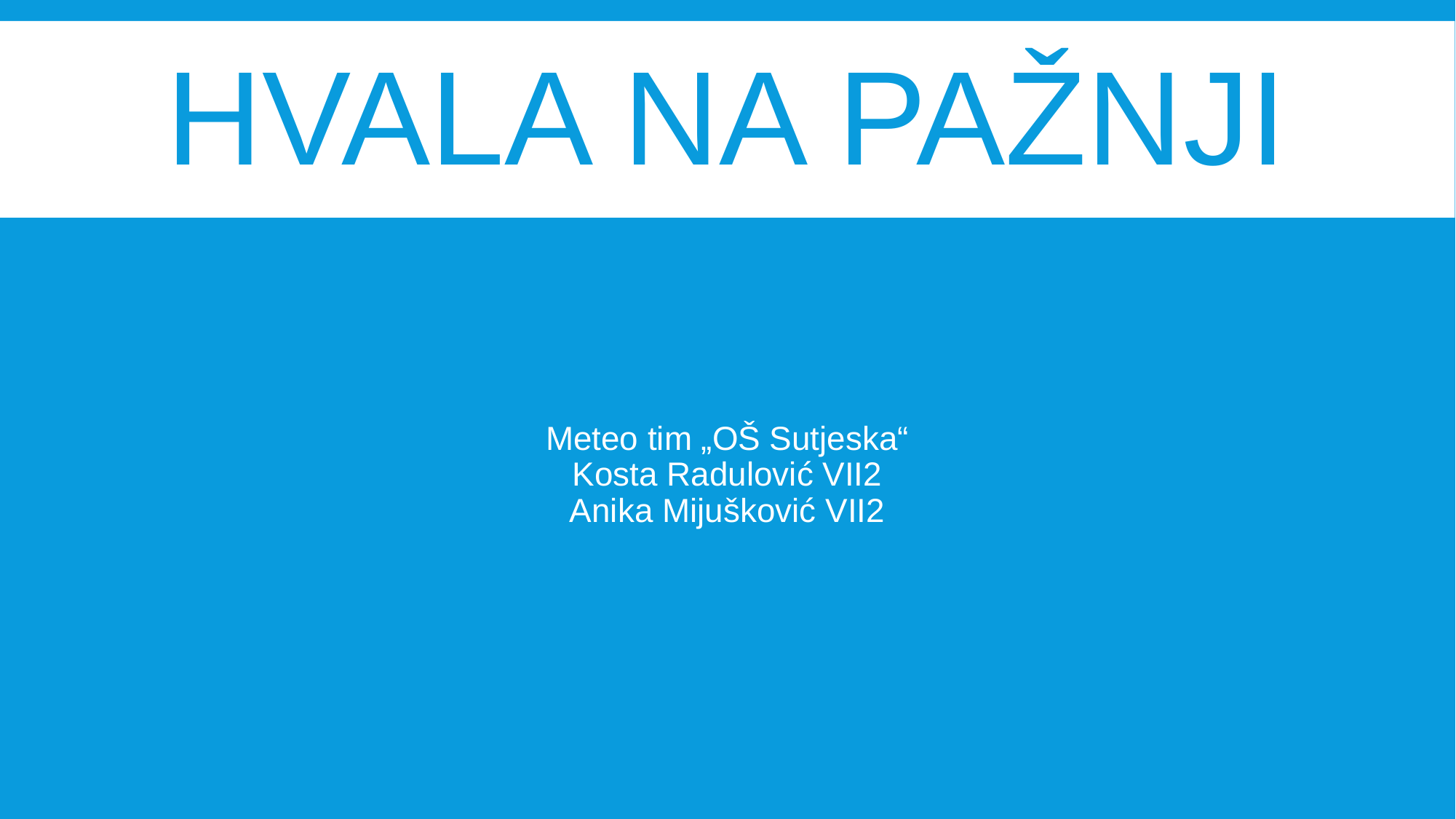

# Hvala na pažnji

Meteo tim „OŠ Sutjeska“
Kosta Radulović VII2
Anika Mijušković VII2